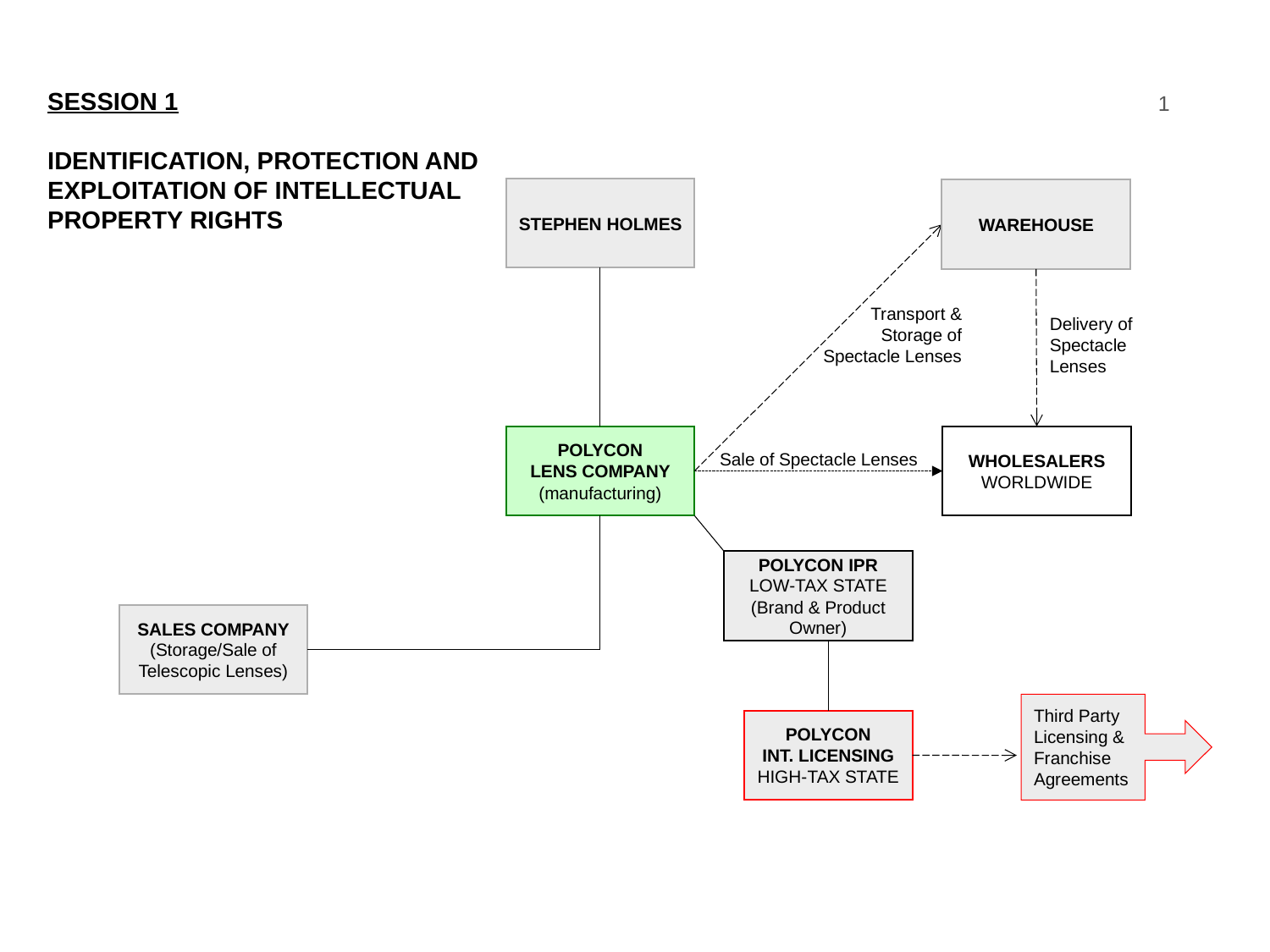

SESSION 1

IDENTIFICATION, PROTECTION AND EXPLOITATION OF INTELLECTUAL PROPERTY RIGHTS
1
STEPHEN HOLMES
WAREHOUSE
Transport & Storage of Spectacle Lenses
Delivery of Spectacle Lenses
POLYCON
LENS COMPANY
(manufacturing)
WHOLESALERS
WORLDWIDE
    Sale of Spectacle Lenses
SALES COMPANY
(Storage/Sale of Telescopic Lenses)
POLYCON IPR
LOW-TAX STATE
(Brand & Product Owner)
Third Party Licensing & Franchise Agreements
POLYCON
INT. LICENSING
HIGH-TAX STATE